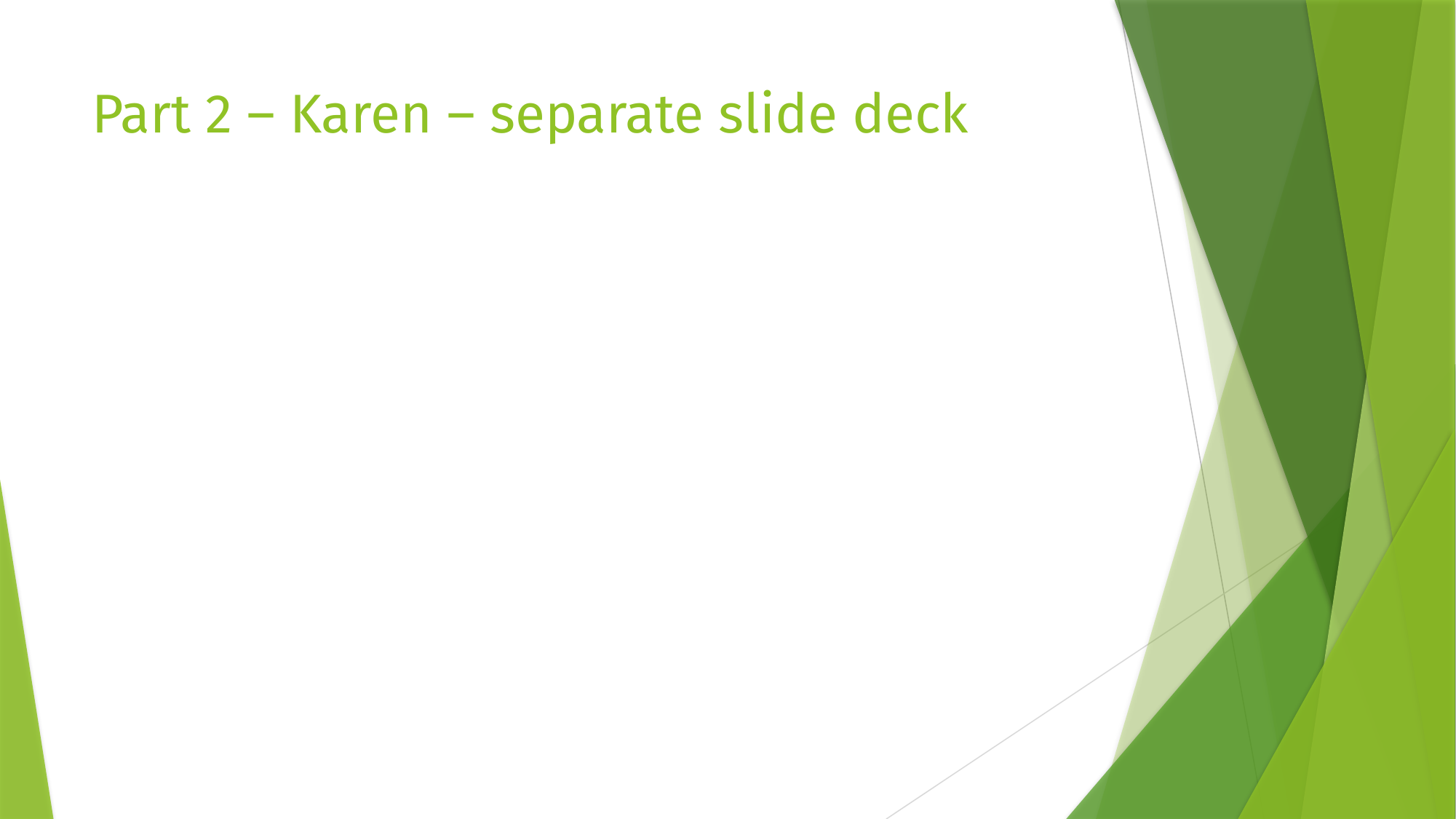

# Part 2 – Karen – separate slide deck